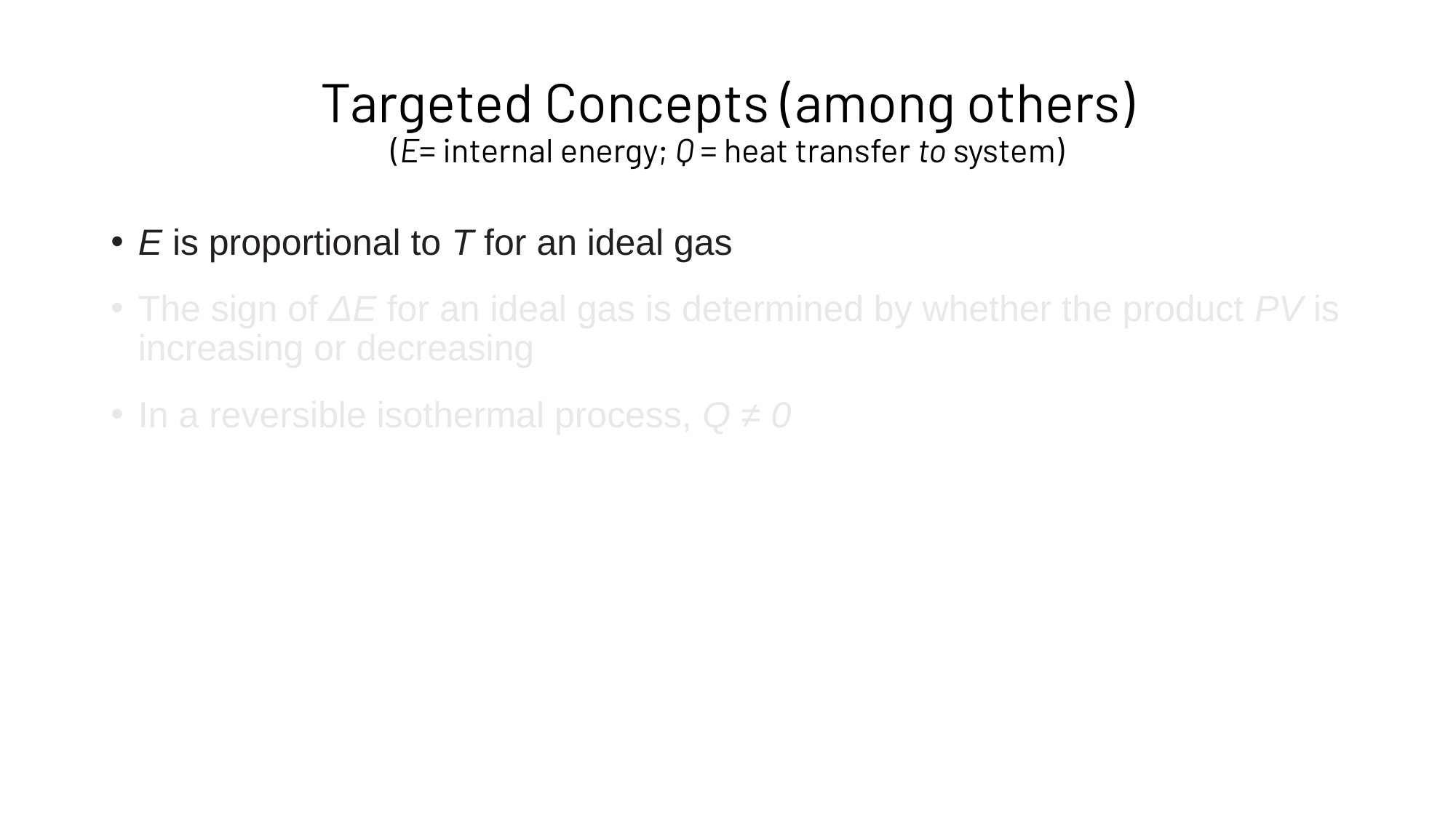

# Targeted Concepts (among others) (E= internal energy; Q = heat transfer to system)
E is proportional to T for an ideal gas
The sign of ΔE for an ideal gas is determined by whether the product PV is increasing or decreasing
In a reversible isothermal process, Q ≠ 0